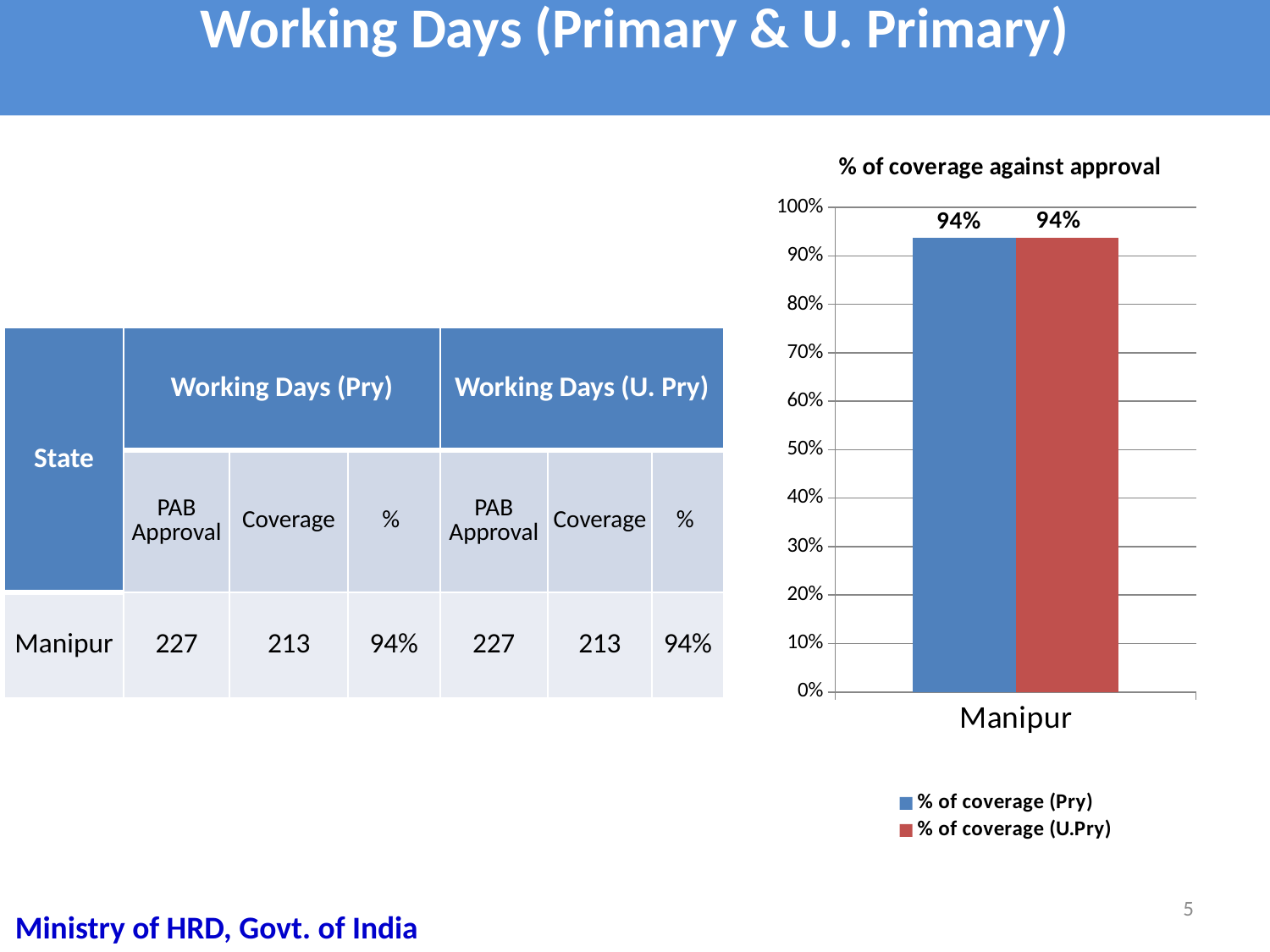

# Working Days (Primary & U. Primary)

### Chart: % of coverage against approval

| Category | % of coverage (Pry) | % of coverage (U.Pry) |
|---|---|---|
| Manipur | 0.9383 | 0.9383 |
| State | Working Days (Pry) |  |  | Working Days (U. Pry) |  |  |
| --- | --- | --- | --- | --- | --- | --- |
|  | PAB Approval | Coverage | % | PAB Approval | Coverage | % |
| Manipur | 227 | 213 | 94% | 227 | 213 | 94% |
5
Ministry of HRD, Govt. of India